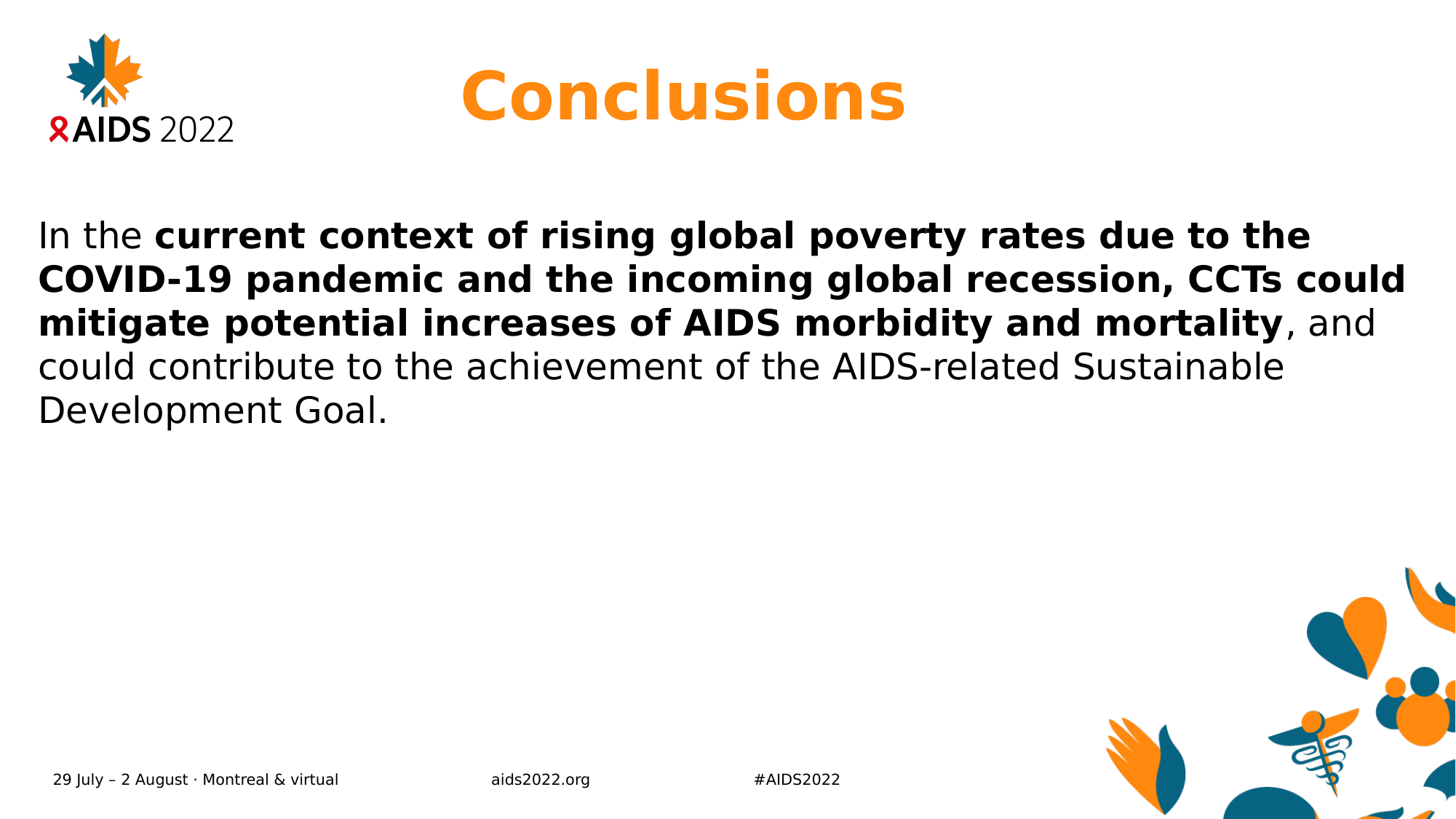

# Conclusions
In the current context of rising global poverty rates due to the COVID-19 pandemic and the incoming global recession, CCTs could mitigate potential increases of AIDS morbidity and mortality, and could contribute to the achievement of the AIDS-related Sustainable Development Goal.